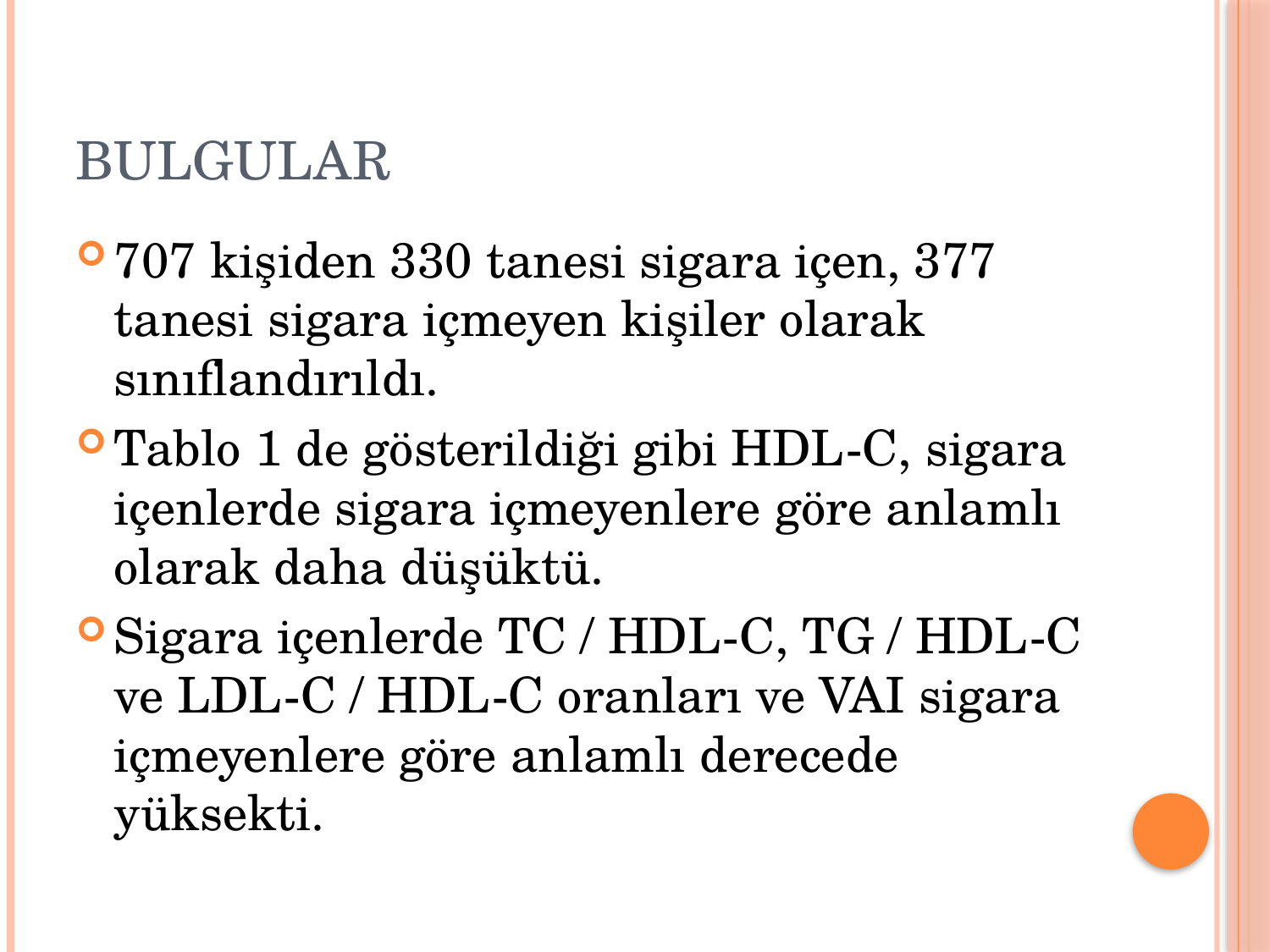

# Bulgular
707 kişiden 330 tanesi sigara içen, 377 tanesi sigara içmeyen kişiler olarak sınıflandırıldı.
Tablo 1 de gösterildiği gibi HDL-C, sigara içenlerde sigara içmeyenlere göre anlamlı olarak daha düşüktü.
Sigara içenlerde TC / HDL-C, TG / HDL-C ve LDL-C / HDL-C oranları ve VAI sigara içmeyenlere göre anlamlı derecede yüksekti.